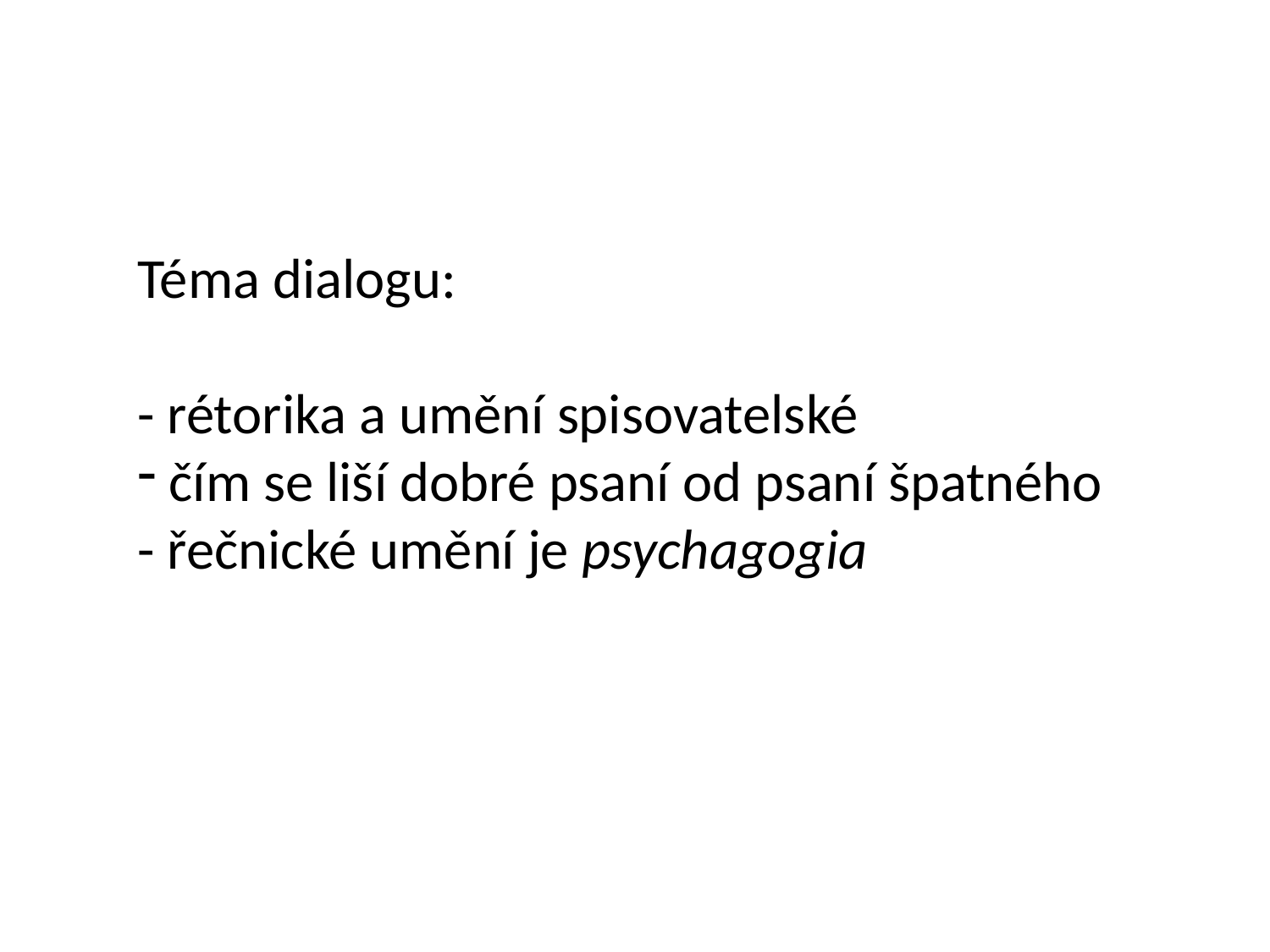

Téma dialogu:

- rétorika a umění spisovatelské
 čím se liší dobré psaní od psaní špatného
- řečnické umění je psychagogia